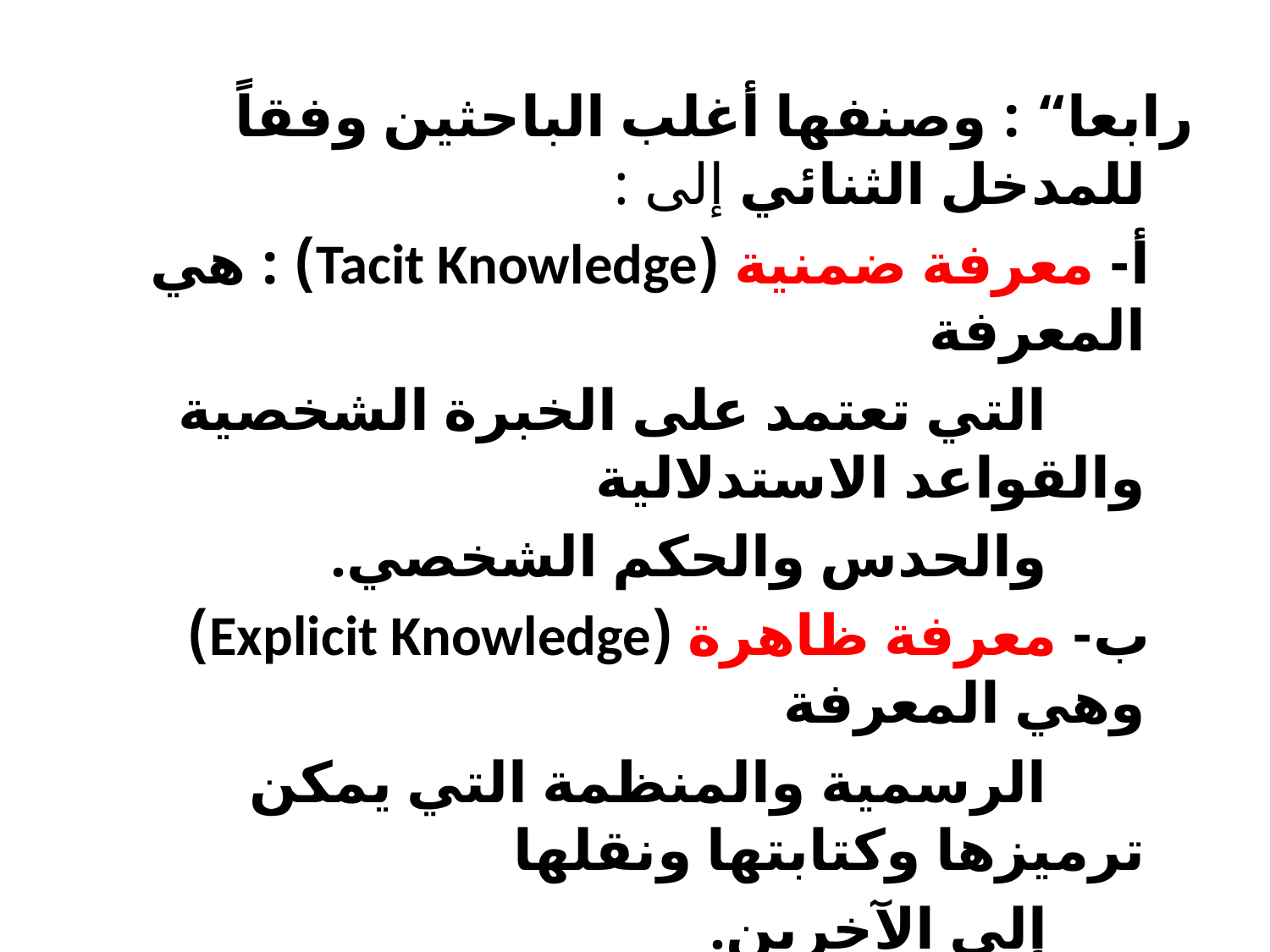

رابعا“ : وصنفها أغلب الباحثين وفقاً للمدخل الثنائي إلى :
   أ- معرفة ضمنية (Tacit Knowledge) : هي المعرفة
          التي تعتمد على الخبرة الشخصية والقواعد الاستدلالية
          والحدس والحكم الشخصي.
   ب- معرفة ظاهرة (Explicit Knowledge) وهي المعرفة
          الرسمية والمنظمة التي يمكن ترميزها وكتابتها ونقلها
          إلى الآخرين.
 وهذا التصنبف هو الاهم والمعتمد غالبا“: